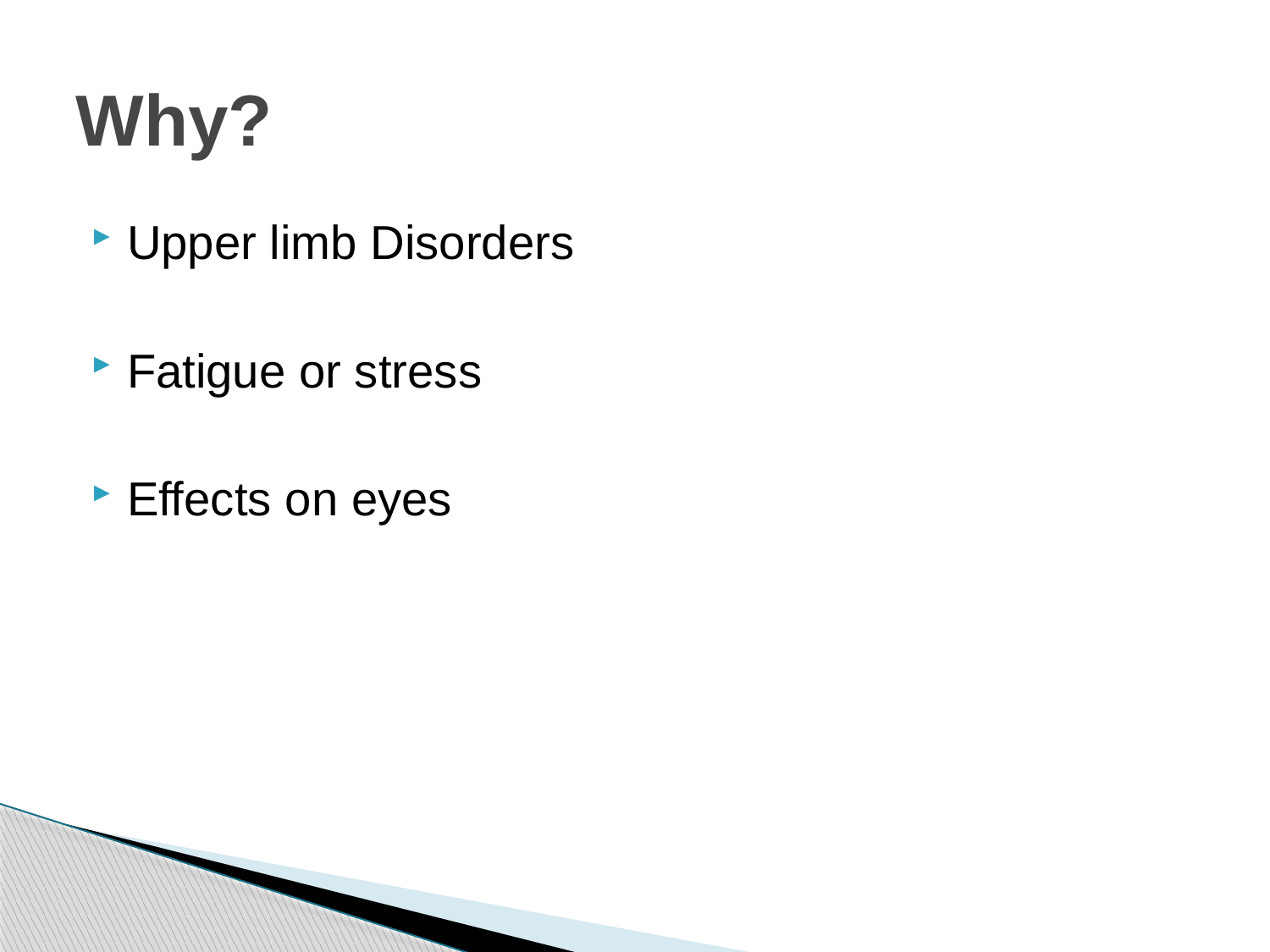

# Why?
Upper limb Disorders

Fatigue or stress

Effects on eyes